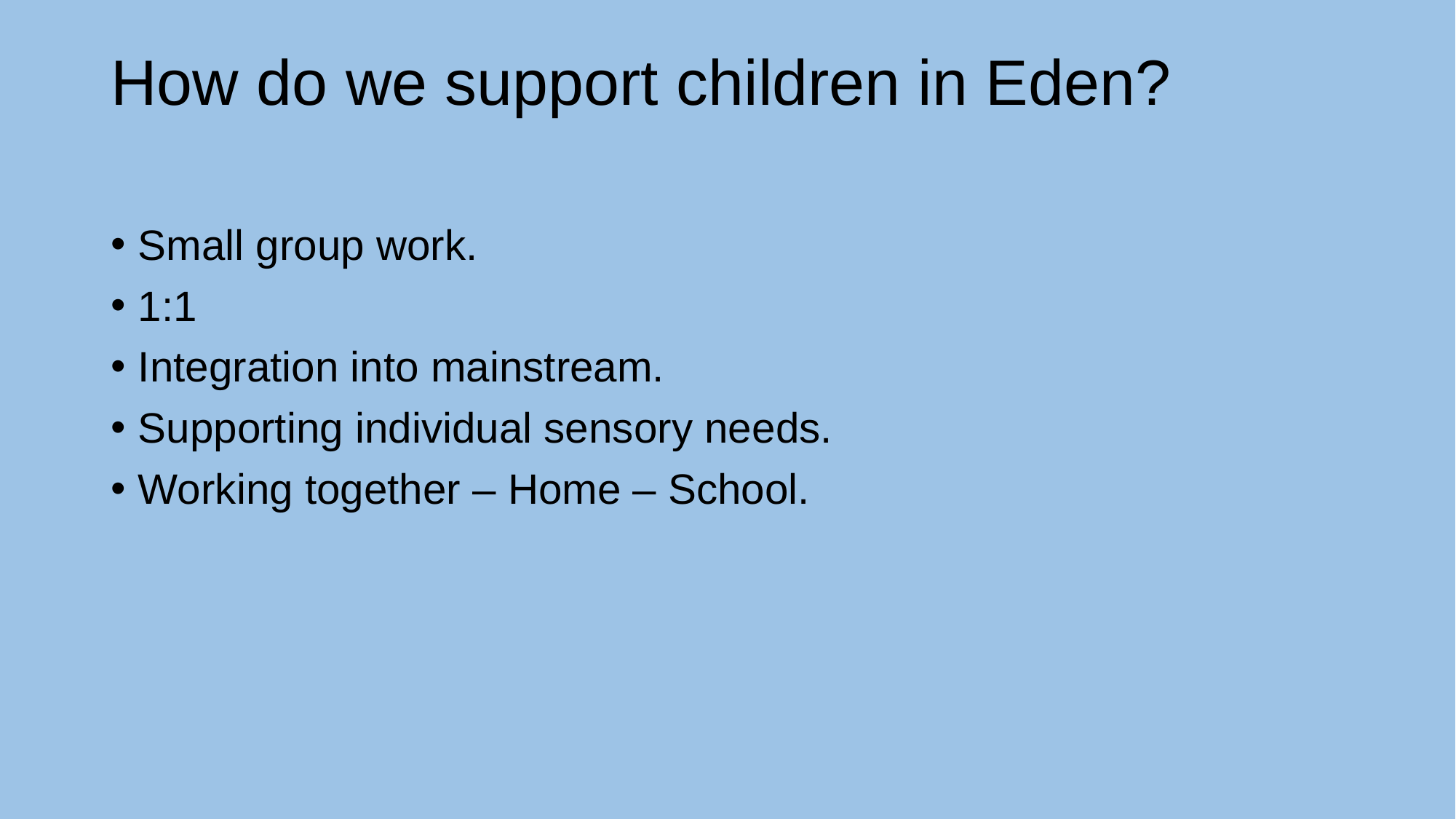

# How do we support children in Eden?
Small group work.
1:1
Integration into mainstream.
Supporting individual sensory needs.
Working together – Home – School.